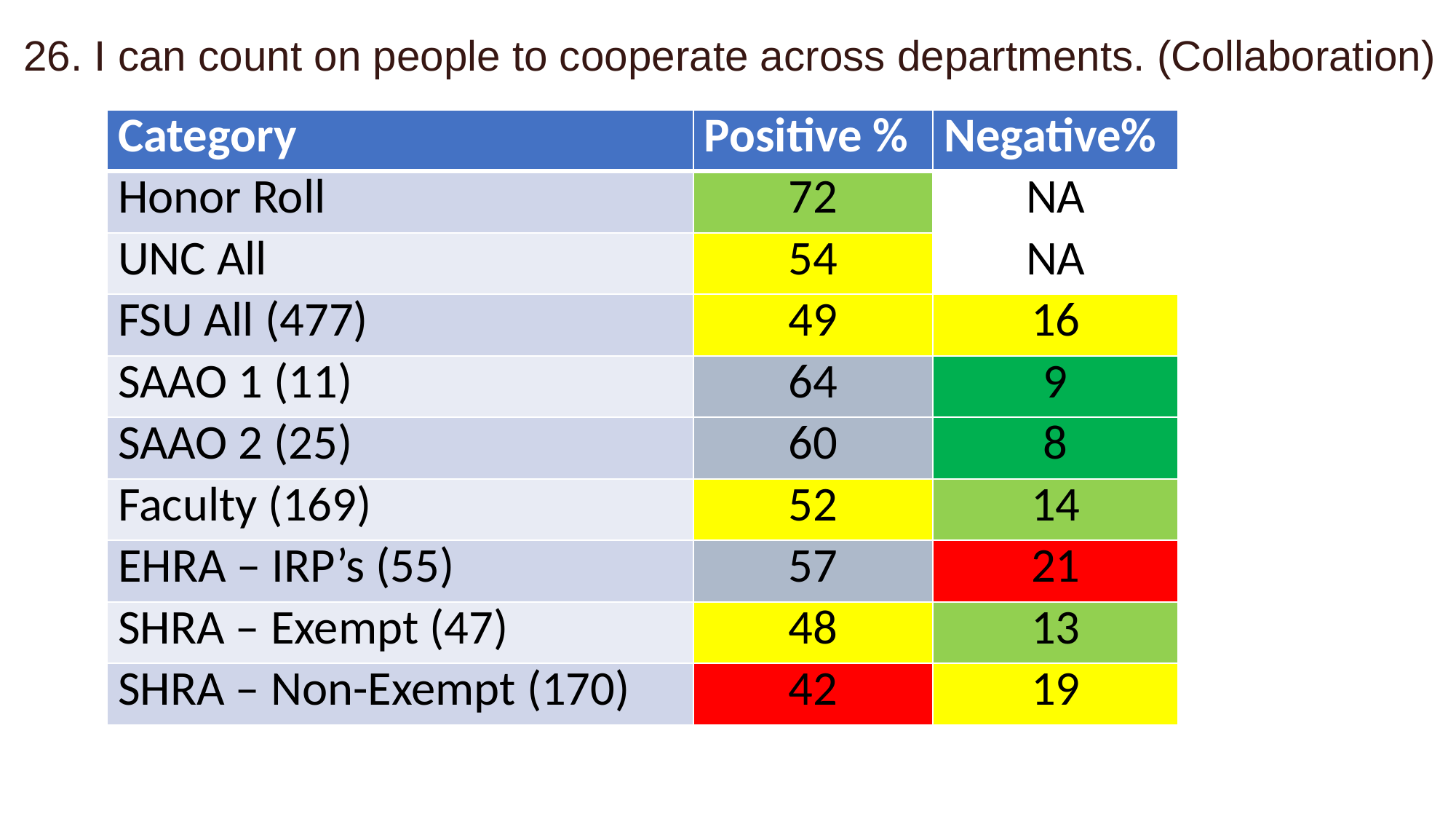

26. I can count on people to cooperate across departments. (Collaboration)
| Category | Positive % | Negative% |
| --- | --- | --- |
| Honor Roll | 72 | NA |
| UNC All | 54 | NA |
| FSU All (477) | 49 | 16 |
| SAAO 1 (11) | 64 | 9 |
| SAAO 2 (25) | 60 | 8 |
| Faculty (169) | 52 | 14 |
| EHRA – IRP’s (55) | 57 | 21 |
| SHRA – Exempt (47) | 48 | 13 |
| SHRA – Non-Exempt (170) | 42 | 19 |